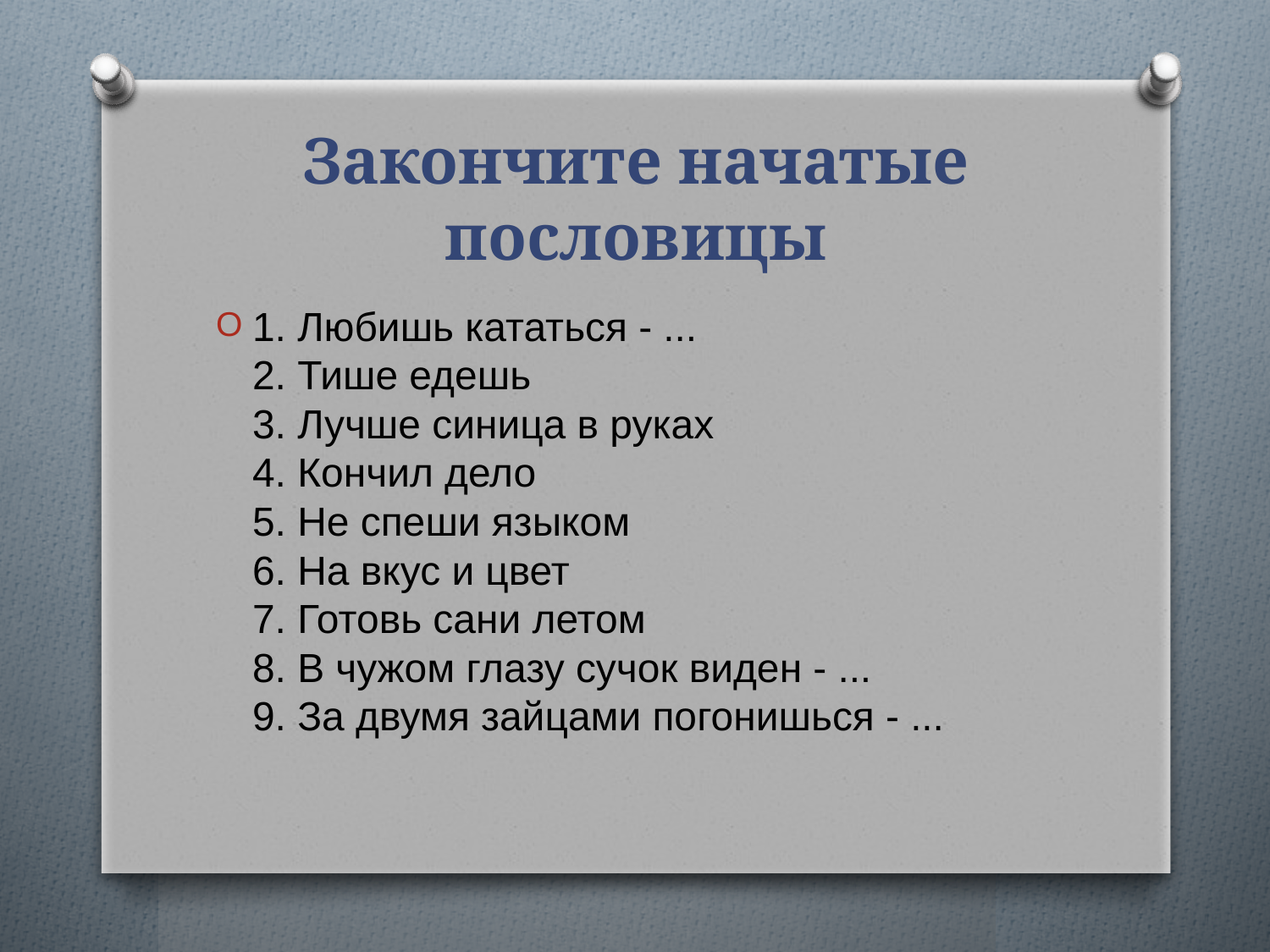

# Закончите начатые пословицы
1. Любишь кататься - ... 
2. Тише едешь 
3. Лучше синица в руках 
4. Кончил дело 
5. Не спеши языком 
6. На вкус и цвет 
7. Готовь сани летом 
8. В чужом глазу сучок виден - ... 
9. За двумя зайцами погонишься - ...